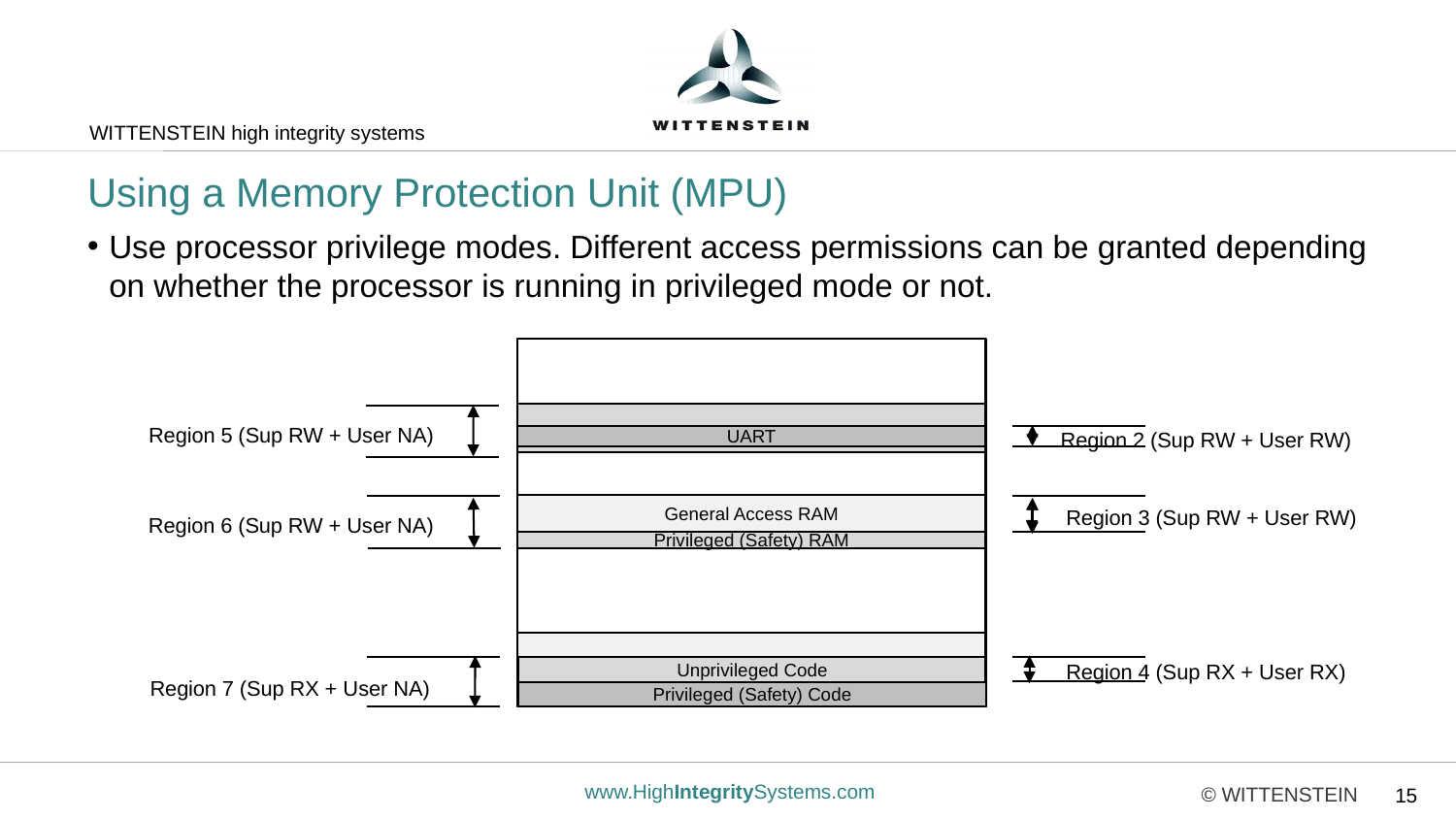

# Using a Memory Protection Unit (MPU)
Use processor privilege modes. Different access permissions can be granted depending on whether the processor is running in privileged mode or not.

Region 5 (Sup RW + User NA)
Region 2 (Sup RW + User RW)
UART
General Access RAM
Region 3 (Sup RW + User RW)
Region 6 (Sup RW + User NA)
Privileged (Safety) RAM
Region 4 (Sup RX + User RX)
Unprivileged Code
Region 7 (Sup RX + User NA)
Privileged (Safety) Code